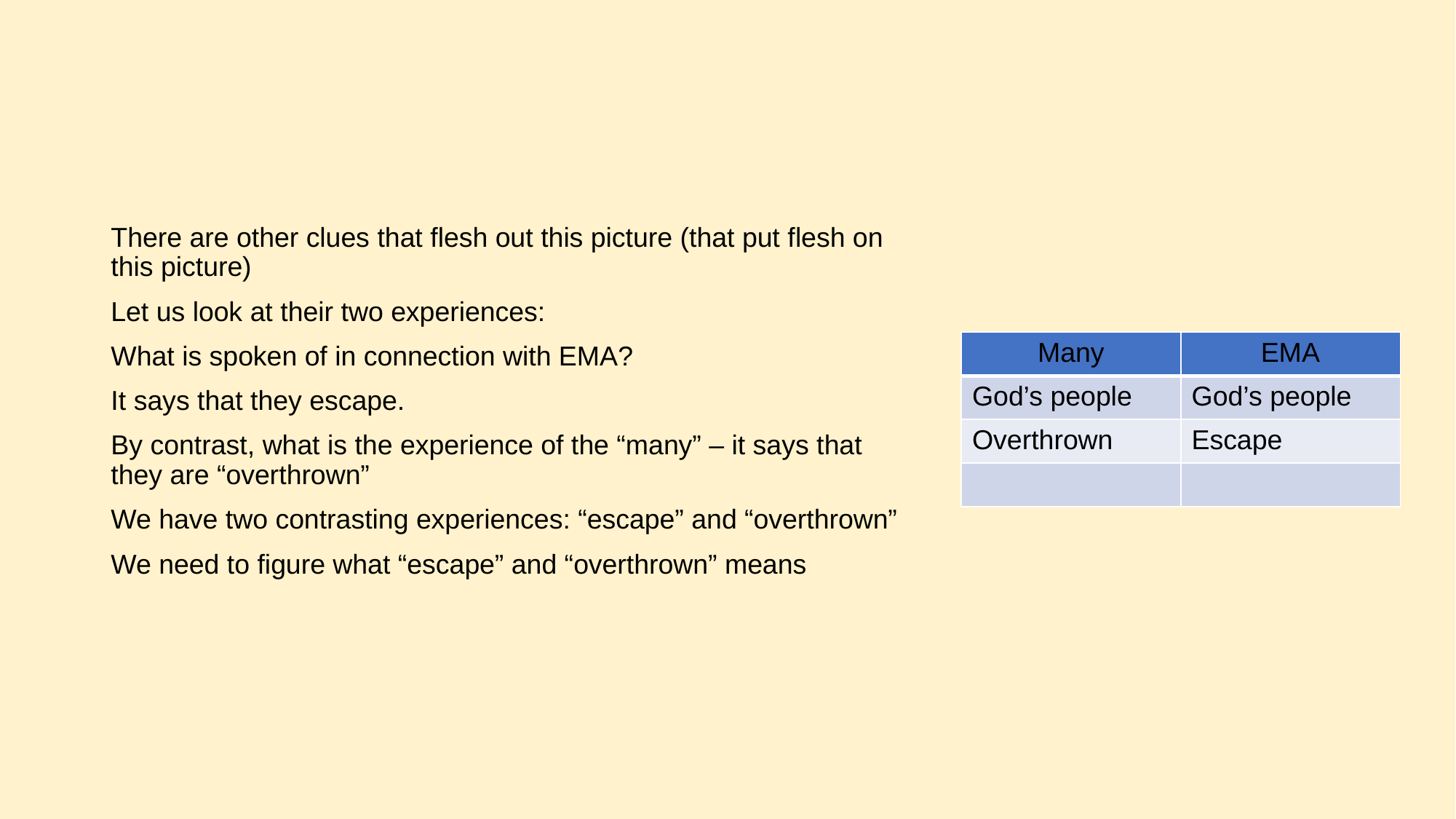

There are other clues that flesh out this picture (that put flesh on this picture)
Let us look at their two experiences:
What is spoken of in connection with EMA?
It says that they escape.
By contrast, what is the experience of the “many” – it says that they are “overthrown”
We have two contrasting experiences: “escape” and “overthrown”
We need to figure what “escape” and “overthrown” means
| Many | EMA |
| --- | --- |
| God’s people | God’s people |
| Overthrown | Escape |
|  |  |